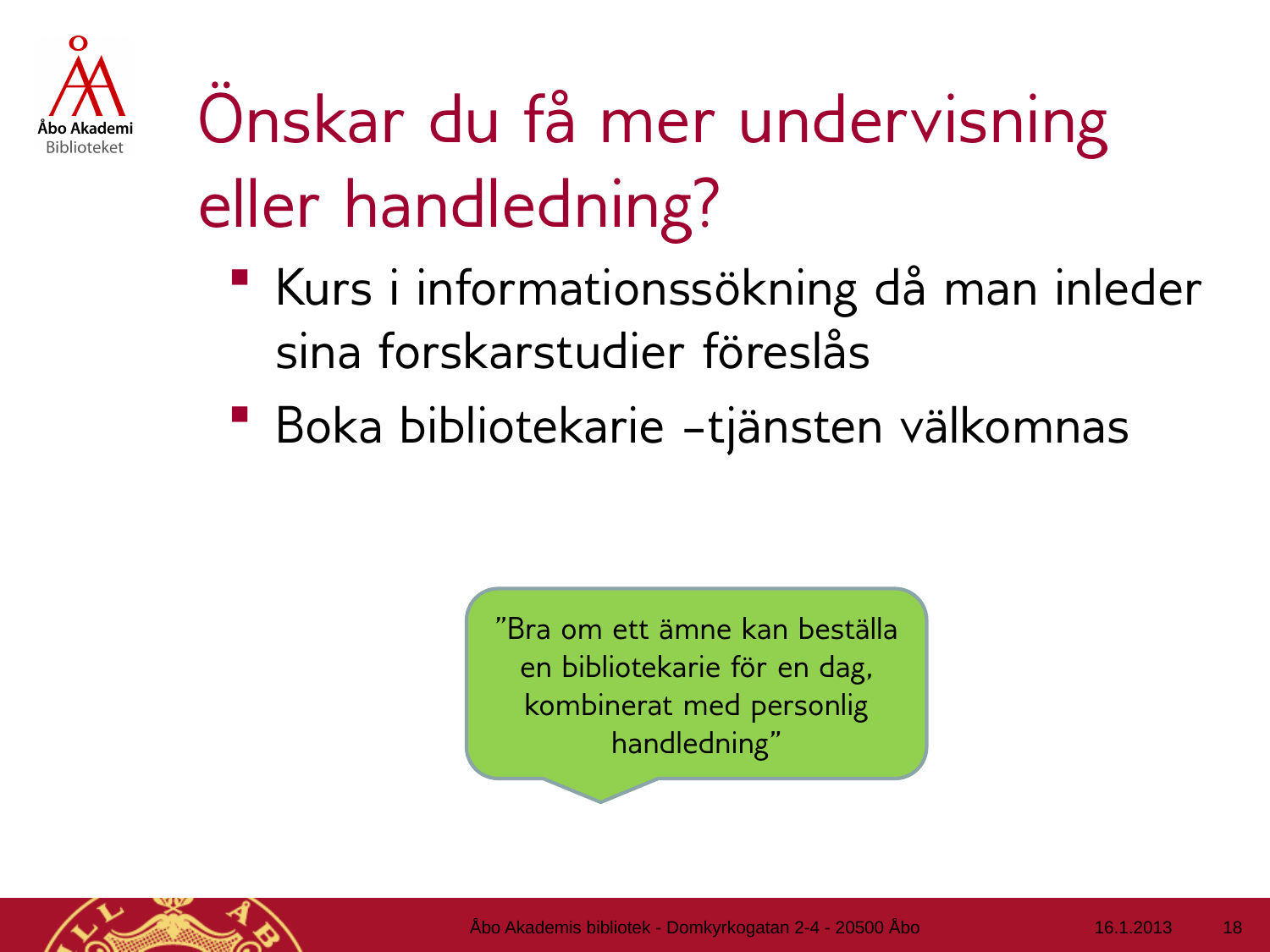

# Önskar du få mer undervisning eller handledning?
Kurs i informationssökning då man inleder sina forskarstudier föreslås
Boka bibliotekarie –tjänsten välkomnas
”Bra om ett ämne kan beställa en bibliotekarie för en dag, kombinerat med personlig handledning”
18
Åbo Akademis bibliotek - Domkyrkogatan 2-4 - 20500 Åbo
16.1.2013